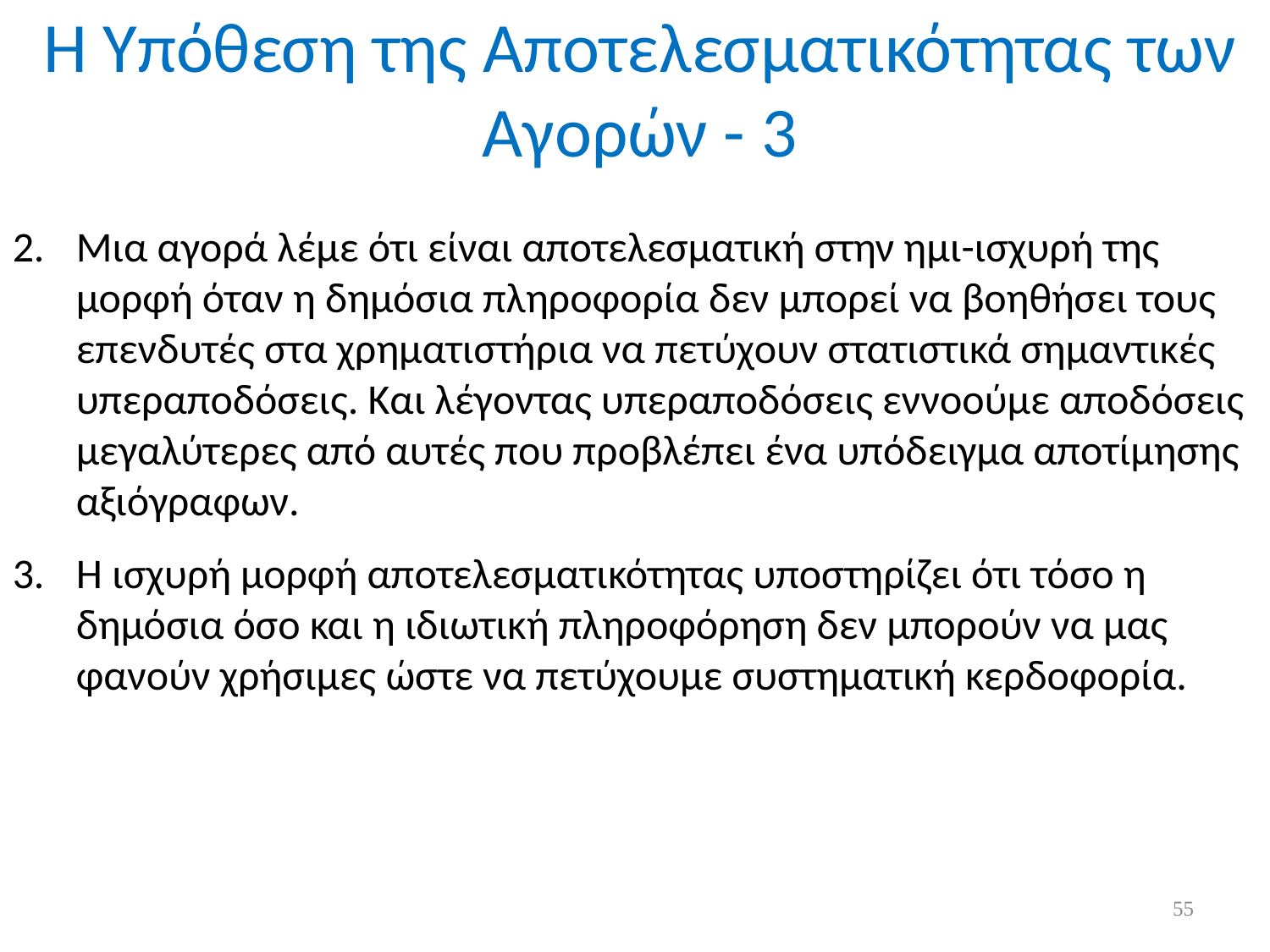

# Η Υπόθεση της Αποτελεσματικότητας των Αγορών - 3
Μια αγορά λέμε ότι είναι αποτελεσματική στην ημι-ισχυρή της μορφή όταν η δημόσια πληροφορία δεν μπορεί να βοηθήσει τους επενδυτές στα χρηματιστήρια να πετύχουν στατιστικά σημαντικές υπεραποδόσεις. Και λέγοντας υπεραποδόσεις εννοούμε αποδόσεις μεγαλύτερες από αυτές που προβλέπει ένα υπόδειγμα αποτίμησης αξιόγραφων.
Η ισχυρή μορφή αποτελεσματικότητας υποστηρίζει ότι τόσο η δημόσια όσο και η ιδιωτική πληροφόρηση δεν μπορούν να μας φανούν χρήσιμες ώστε να πετύχουμε συστηματική κερδοφορία.

55